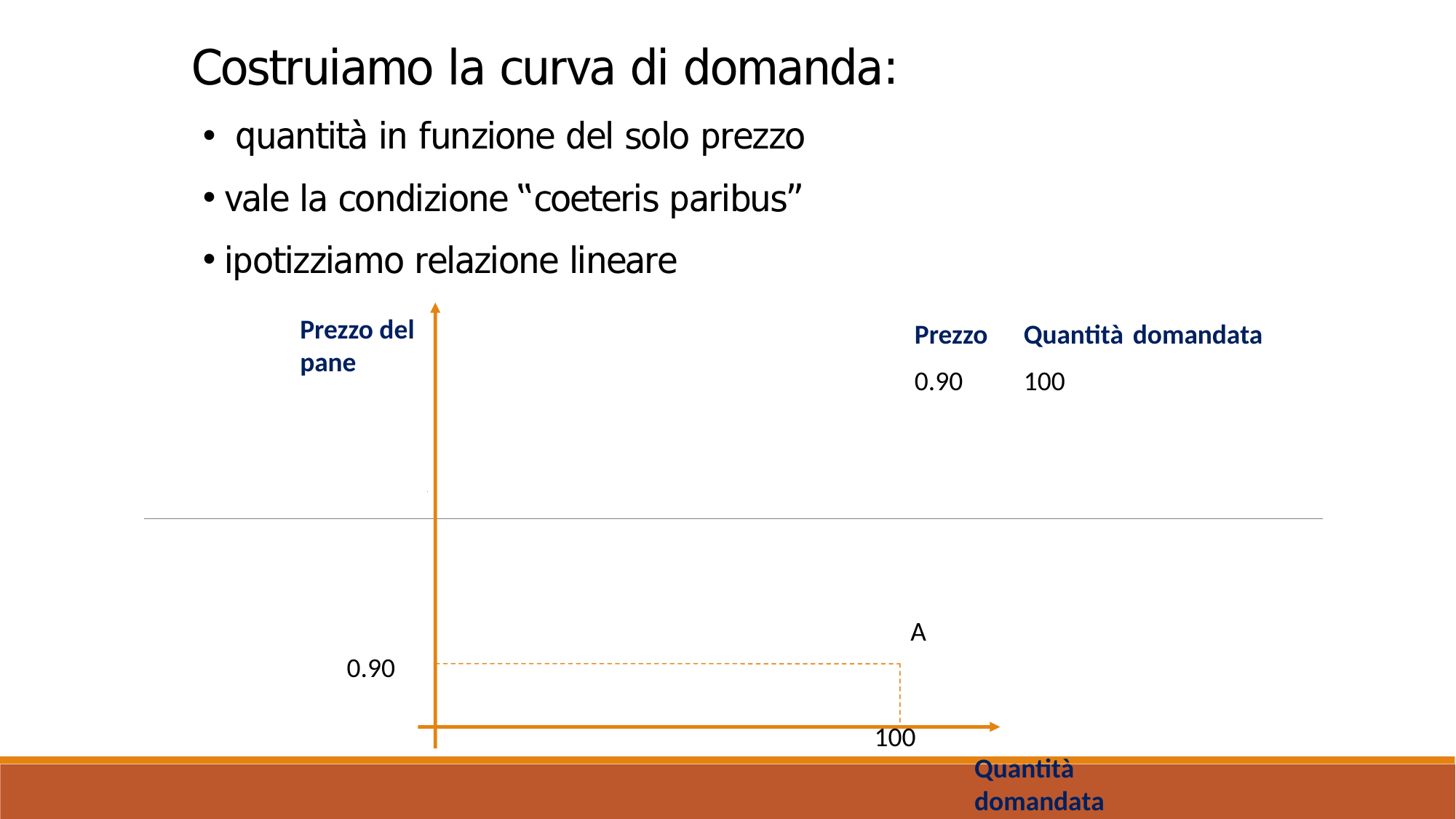

Costruiamo la curva di domanda:
 quantità in funzione del solo prezzo
vale la condizione “coeteris paribus”
ipotizziamo relazione lineare

Prezzo del pane
Prezzo	Quantità 	domandata
0.90	100

A
0.90

100

Quantità  domandata